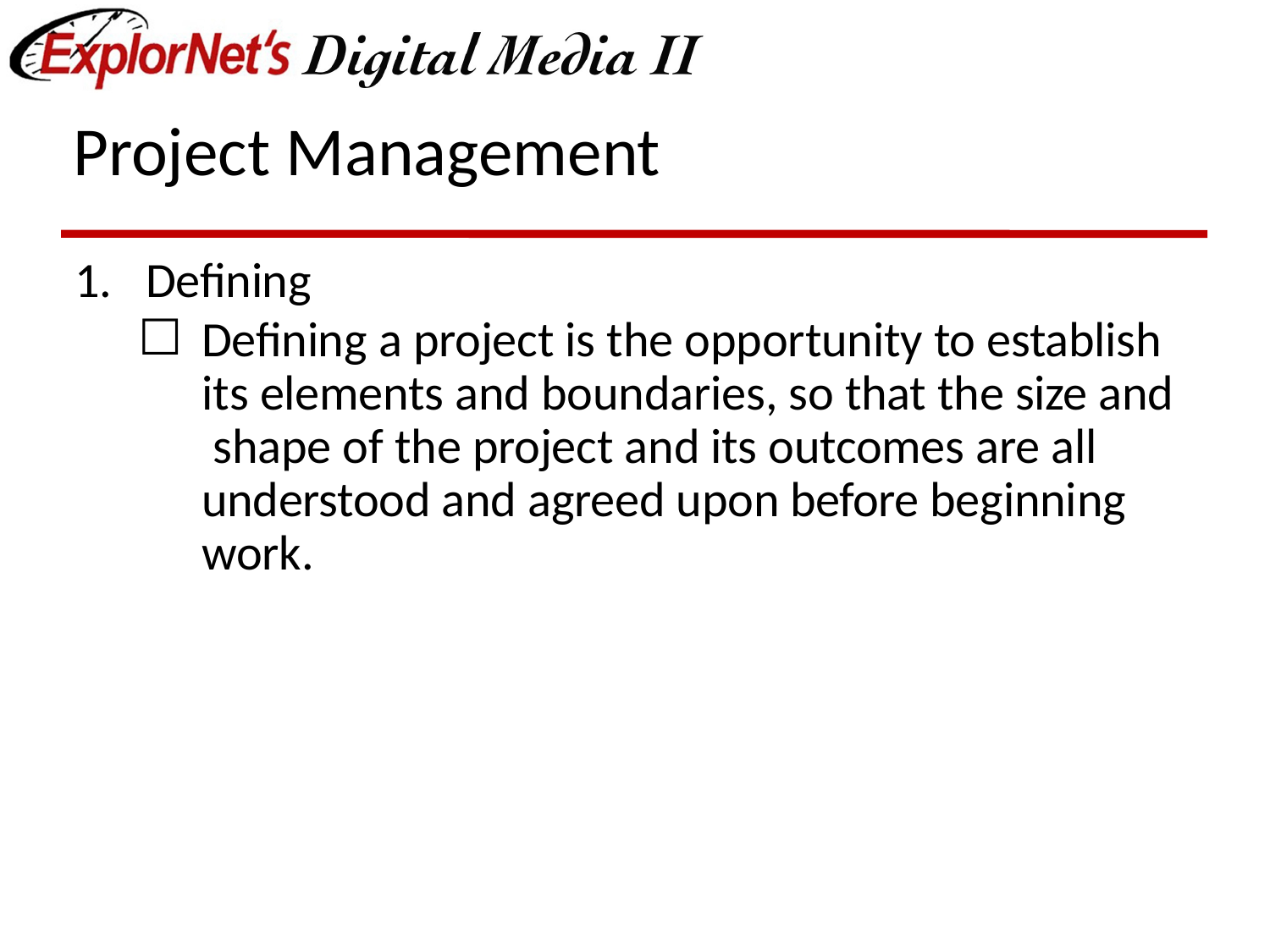

# Project Management
Defining
Defining a project is the opportunity to establish  its elements and boundaries, so that the size and  shape of the project and its outcomes are all  understood and agreed upon before beginning  work.